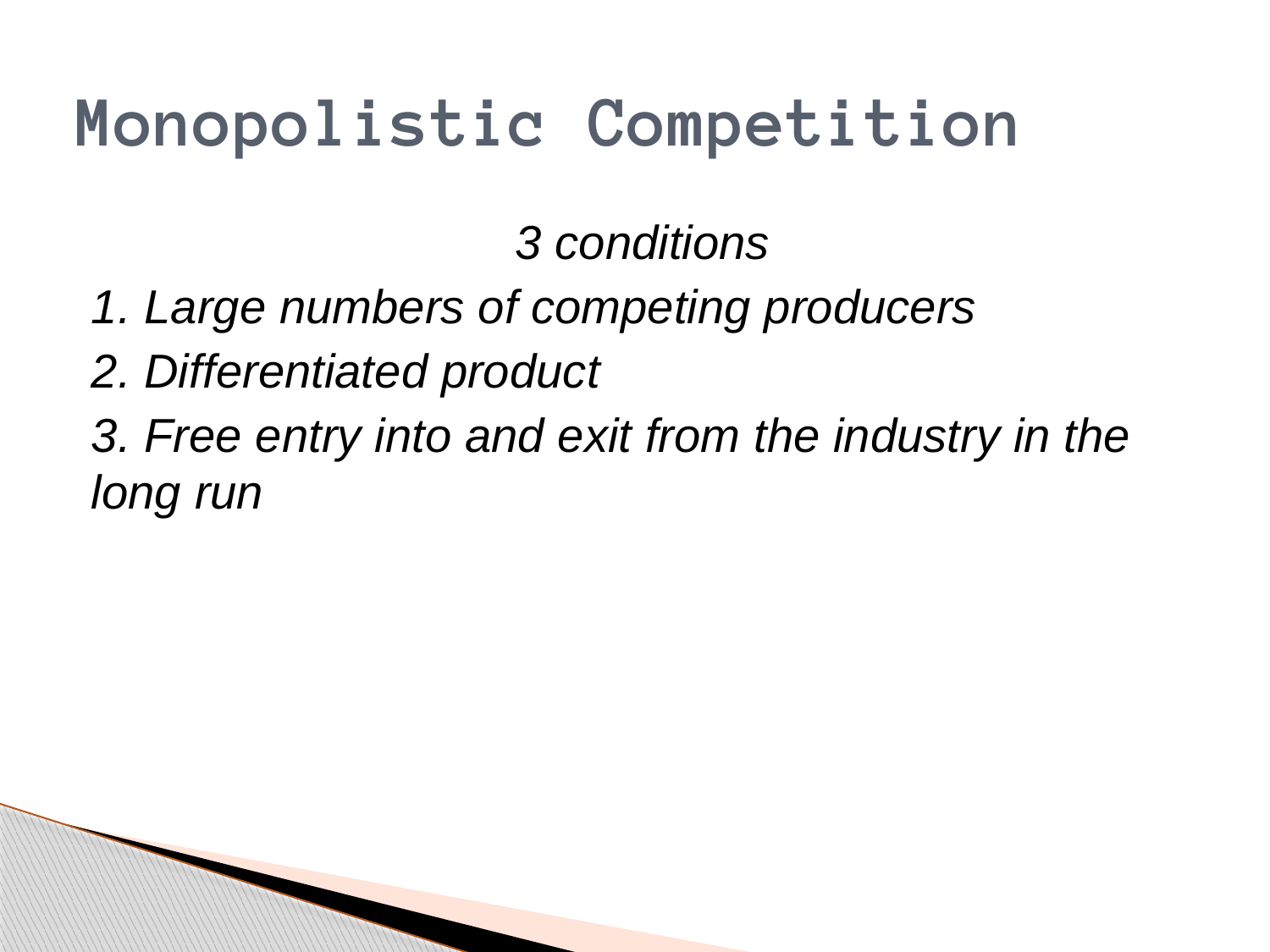

# Monopolistic Competition
3 conditions
1. Large numbers of competing producers
2. Differentiated product
3. Free entry into and exit from the industry in the long run